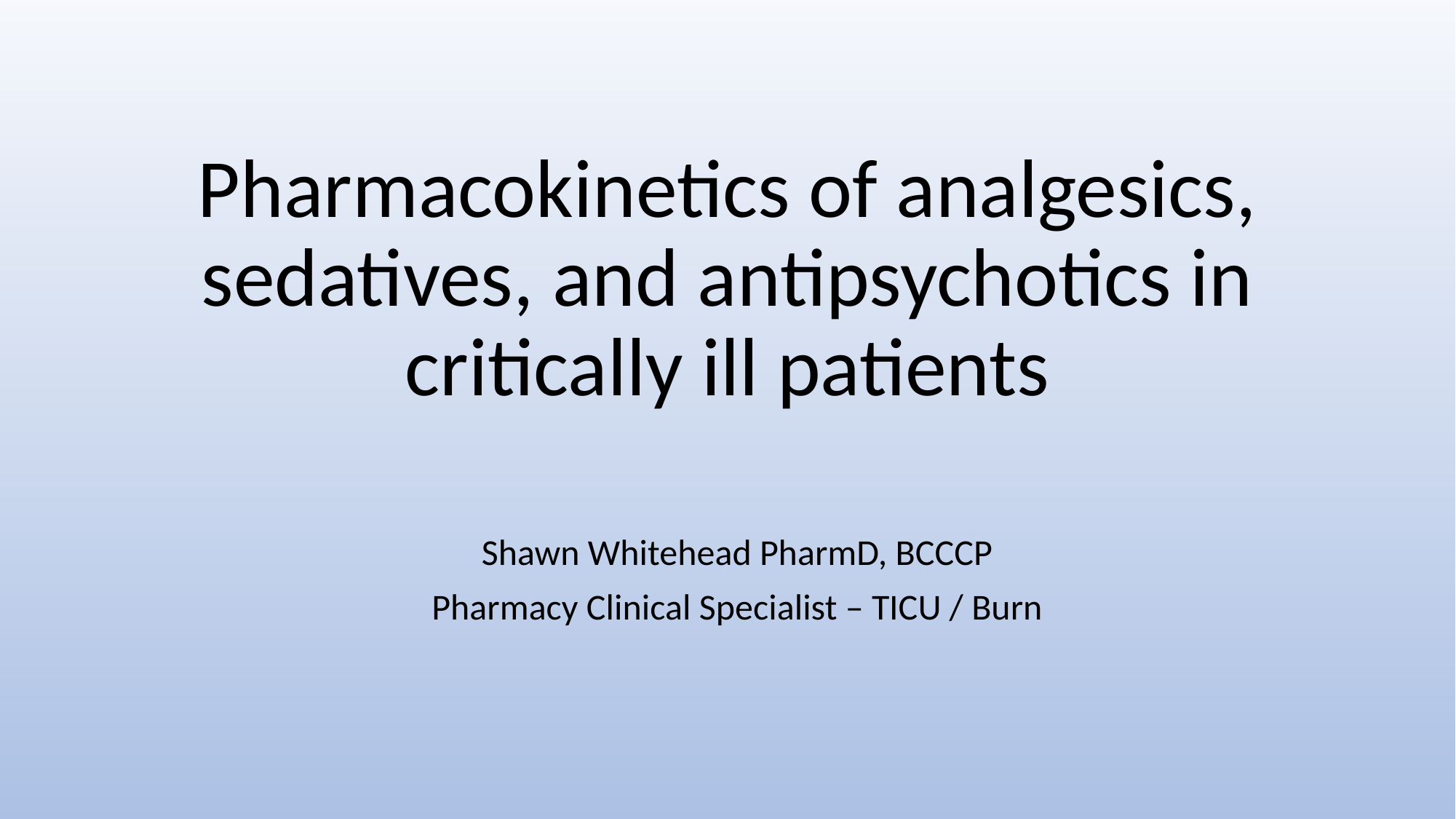

# Pharmacokinetics of analgesics, sedatives, and antipsychotics in critically ill patients
Shawn Whitehead PharmD, BCCCP
Pharmacy Clinical Specialist – TICU / Burn